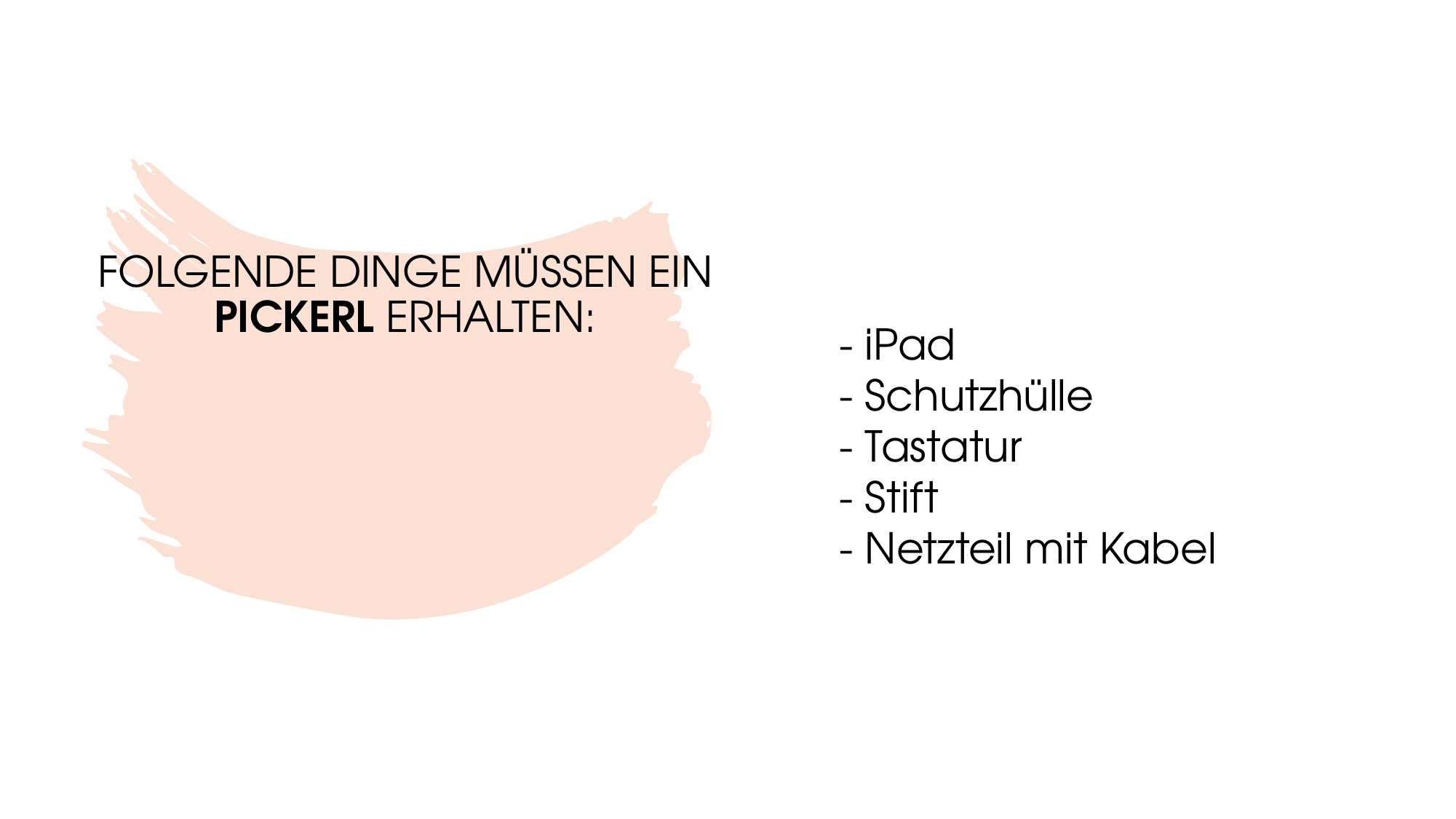

# FOLGENDE DINGE MÜSSEN EIN PICKERL ERHALTEN:
- iPad
- Schutzhülle
- Tastatur
- Stift
- Netzteil mit Kabel